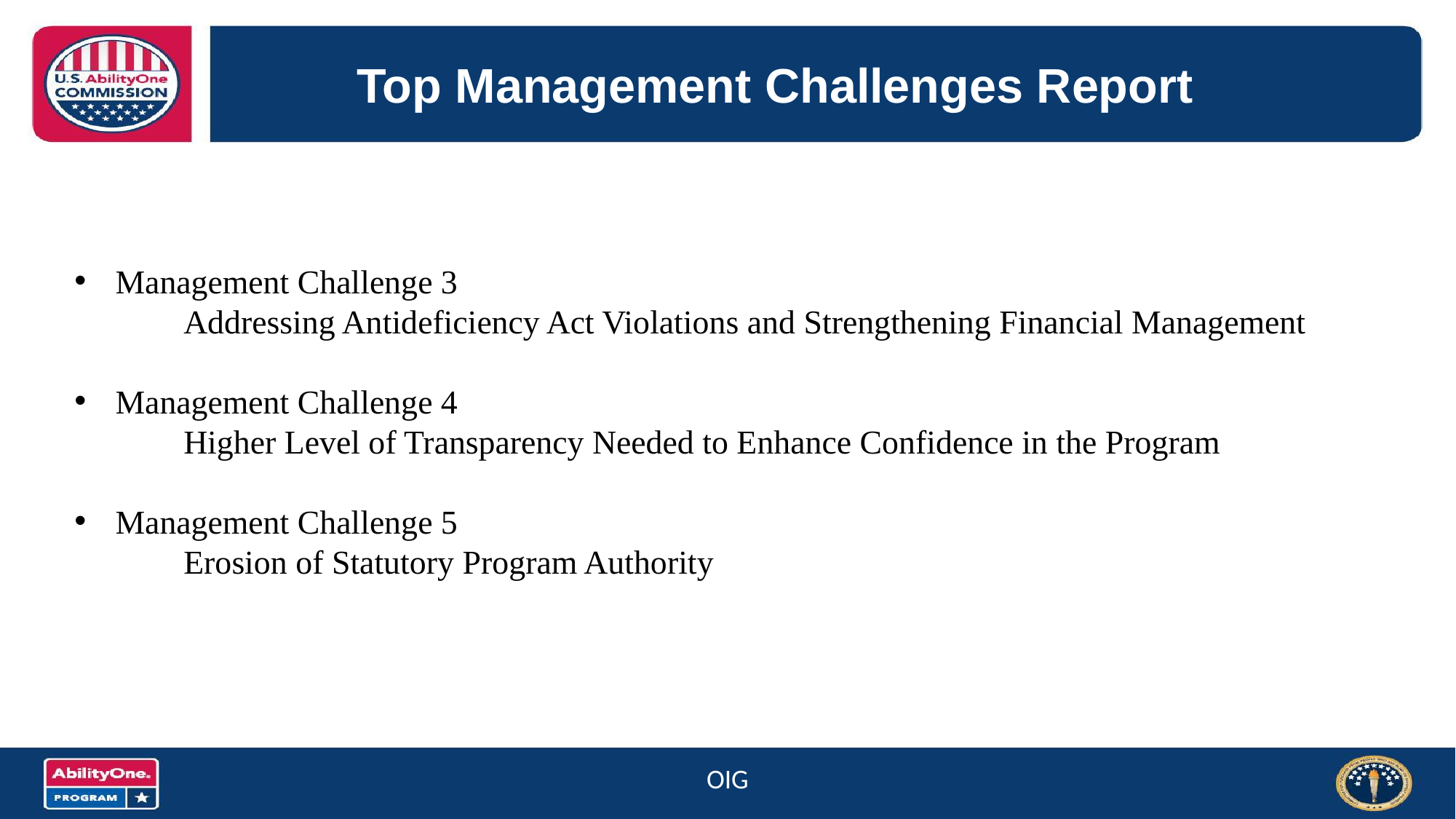

# Top Management Challenges Report
Management Challenge 3
	Addressing Antideficiency Act Violations and Strengthening Financial Management

Management Challenge 4
	Higher Level of Transparency Needed to Enhance Confidence in the Program

Management Challenge 5
	Erosion of Statutory Program Authority

OIG